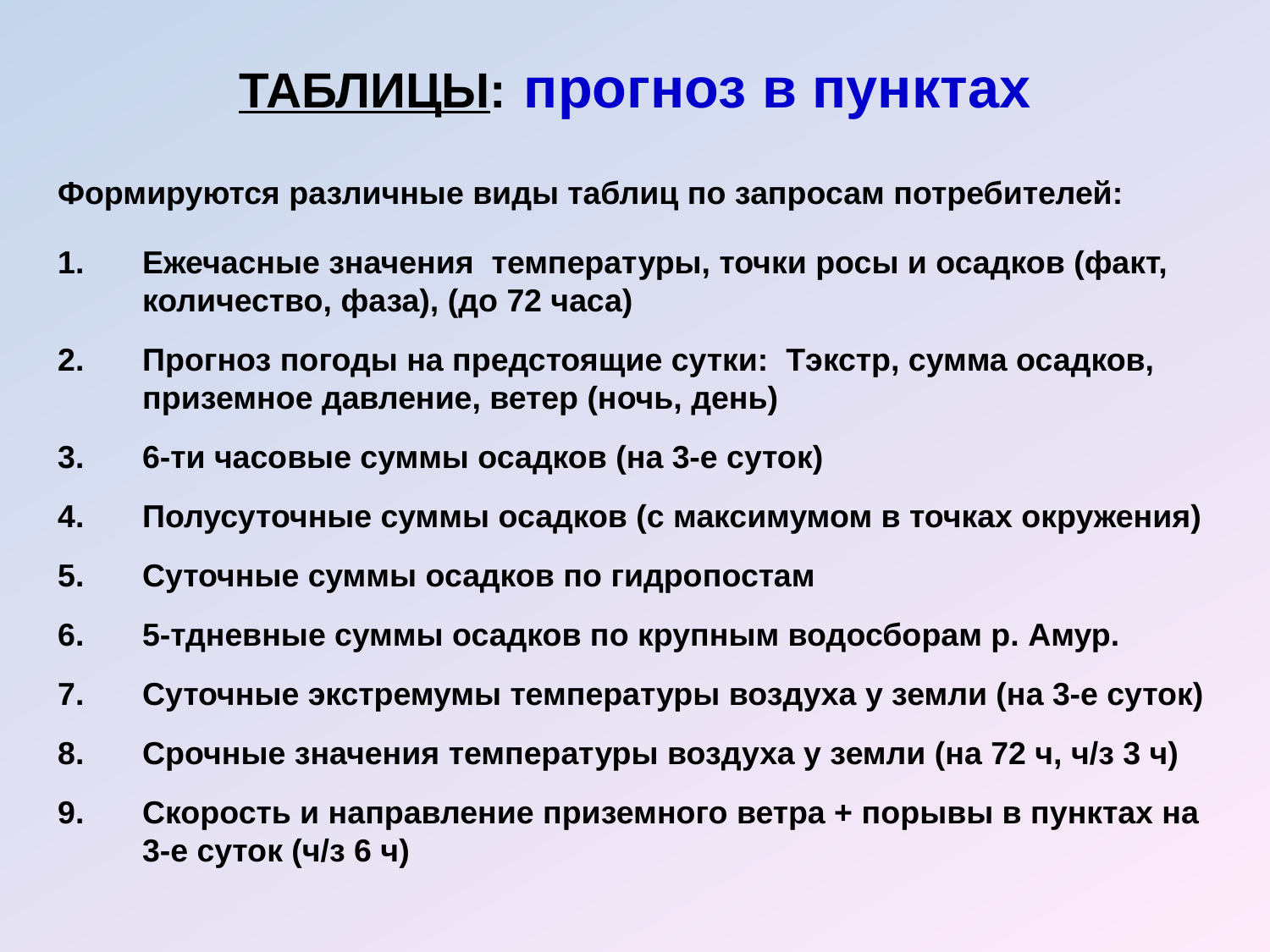

# ТАБЛИЦЫ: прогноз в пунктах
Формируются различные виды таблиц по запросам потребителей:
Ежечасные значения  температуры, точки росы и осадков (факт, количество, фаза), (до 72 часа)
Прогноз погоды на предстоящие сутки:  Тэкстр, сумма осадков, приземное давление, ветер (ночь, день)
6-ти часовые суммы осадков (на 3-е суток)
Полусуточные суммы осадков (с максимумом в точках окружения)
Суточные суммы осадков по гидропостам
5-тдневные суммы осадков по крупным водосборам р. Амур.
Суточные экстремумы температуры воздуха у земли (на 3-е суток)
Срочные значения температуры воздуха у земли (на 72 ч, ч/з 3 ч)
Скорость и направление приземного ветра + порывы в пунктах на 3-е суток (ч/з 6 ч)